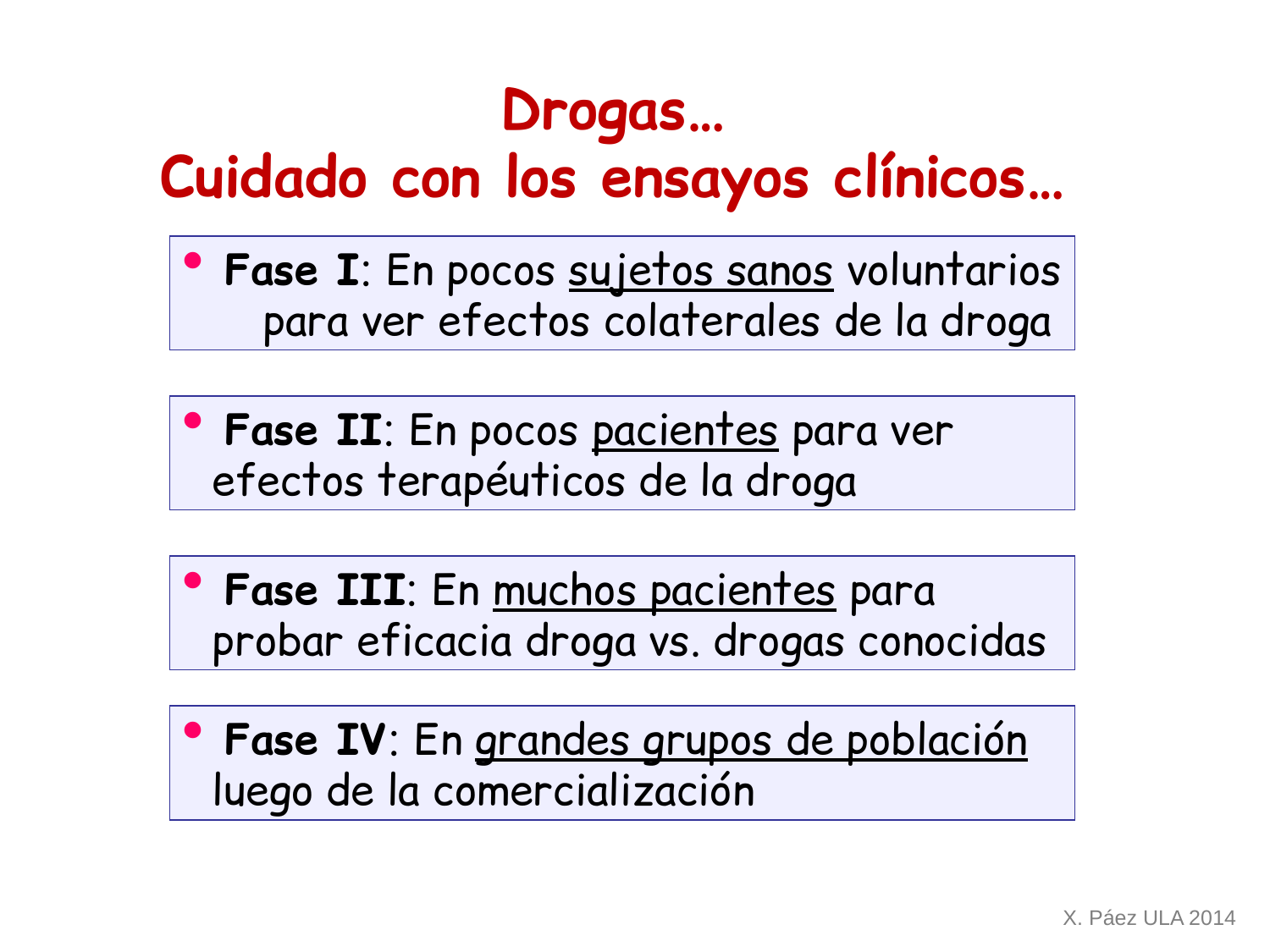

Drogas…
Cuidado con los ensayos clínicos…
 Fase I: En pocos sujetos sanos voluntarios     para ver efectos colaterales de la droga
 Fase II: En pocos pacientes para ver efectos terapéuticos de la droga
 Fase III: En muchos pacientes para probar eficacia droga vs. drogas conocidas
 Fase IV: En grandes grupos de población luego de la comercialización
X. Páez ULA 2014